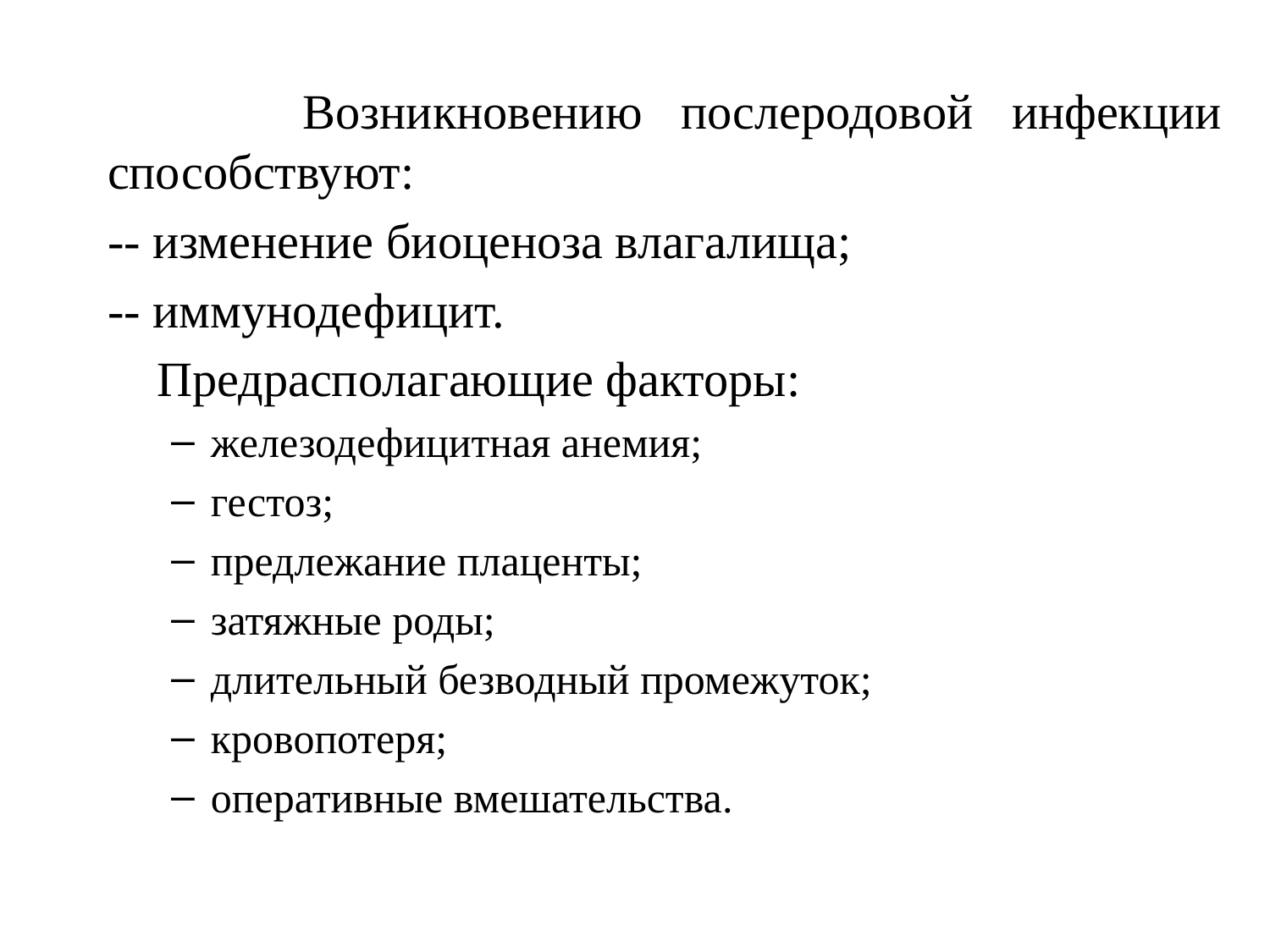

Возникновению послеродовой инфекции способствуют:
-- изменение биоценоза влагалища;
-- иммунодефицит.
    Предрасполагающие факторы:
железодефицитная анемия;
гестоз;
предлежание плаценты;
затяжные роды;
длительный безводный промежуток;
кровопотеря;
оперативные вмешательства.